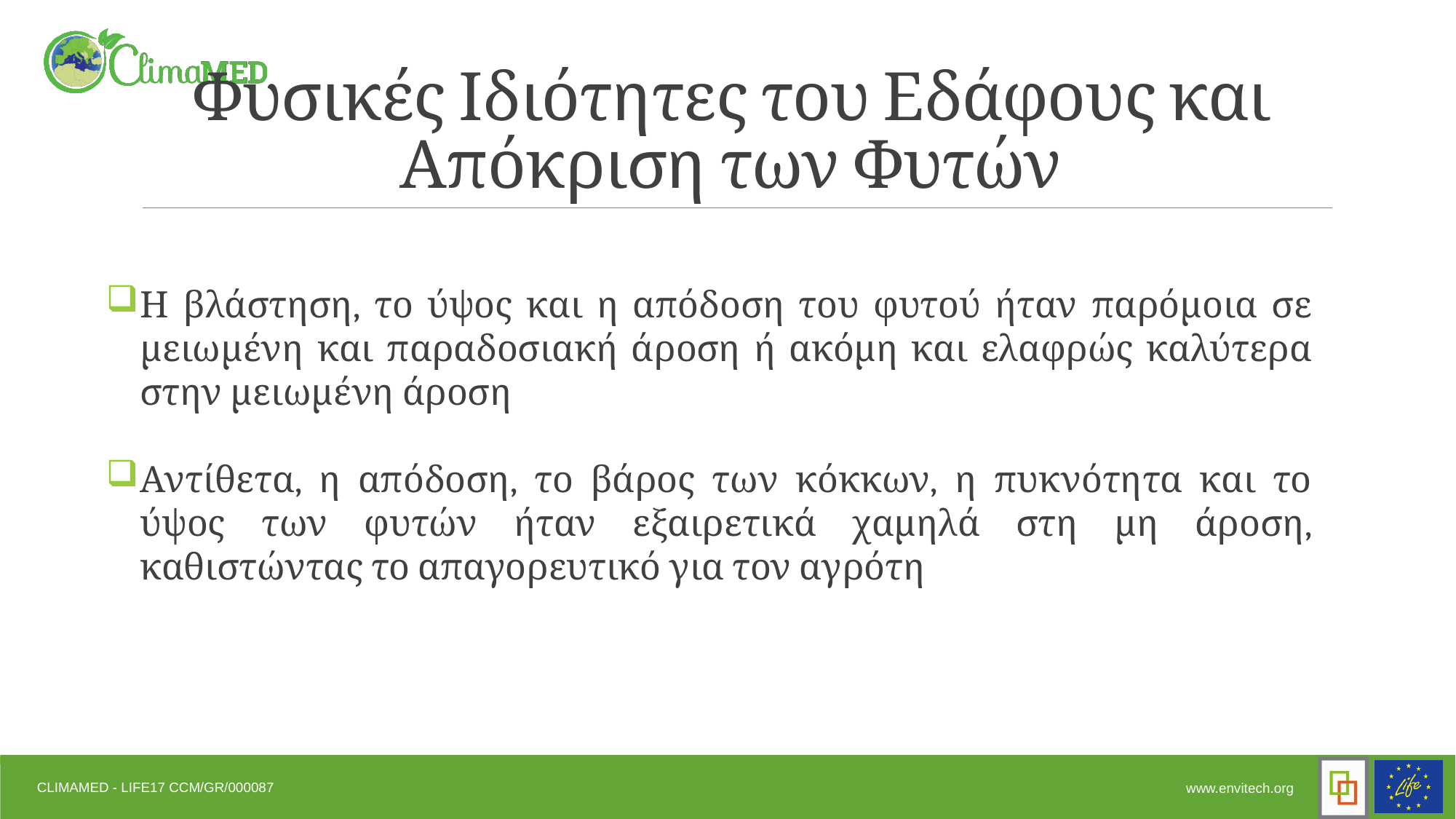

# Φυσικές Ιδιότητες του Εδάφους και Απόκριση των Φυτών
Η βλάστηση, το ύψος και η απόδοση του φυτού ήταν παρόμοια σε μειωμένη και παραδοσιακή άροση ή ακόμη και ελαφρώς καλύτερα στην μειωμένη άροση

Αντίθετα, η απόδοση, το βάρος των κόκκων, η πυκνότητα και το ύψος των φυτών ήταν εξαιρετικά χαμηλά στη μη άροση, καθιστώντας το απαγορευτικό για τον αγρότη